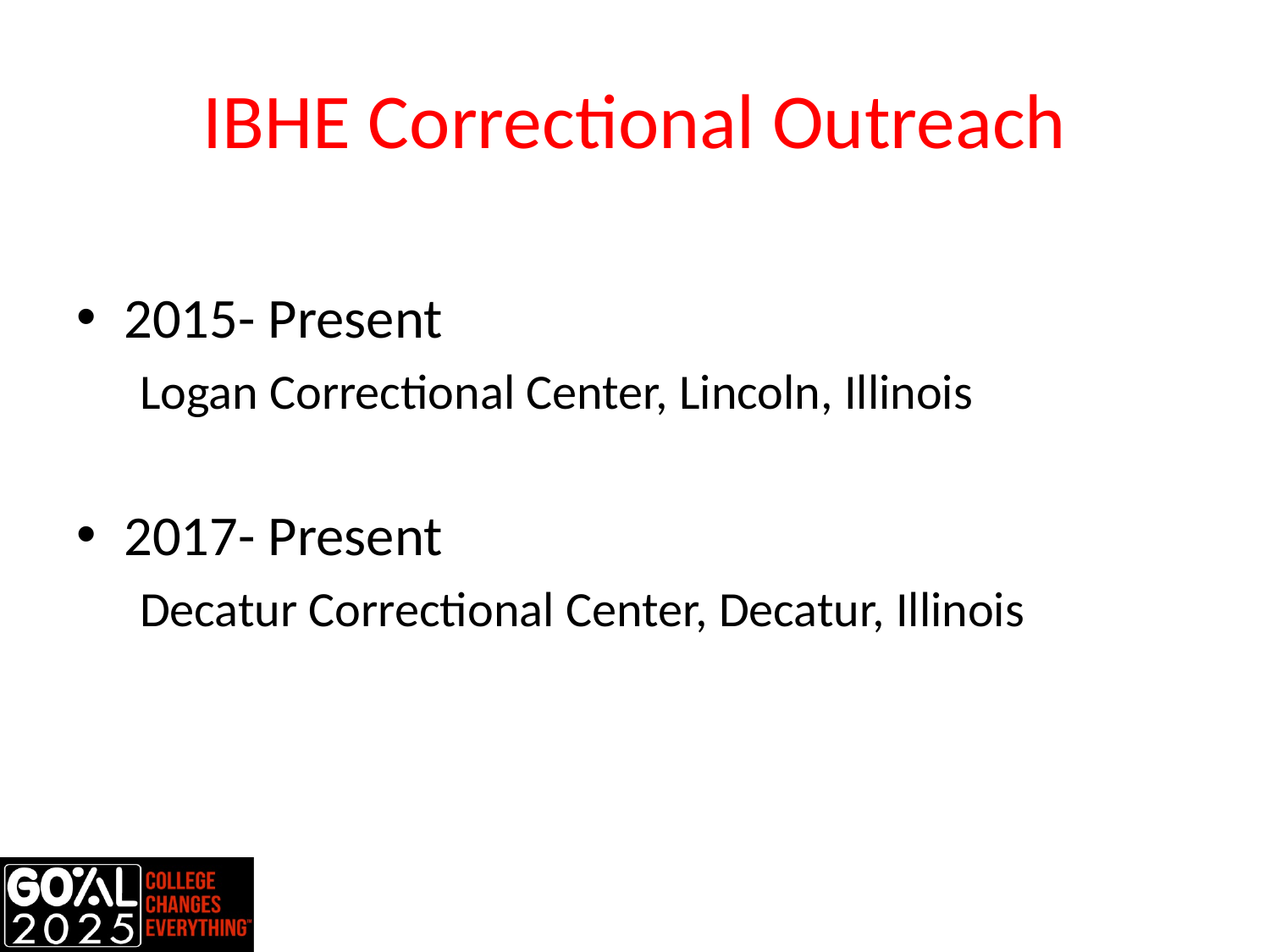

# IBHE Correctional Outreach

2015- Present
Logan Correctional Center, Lincoln, Illinois

2017- Present
Decatur Correctional Center, Decatur, Illinois